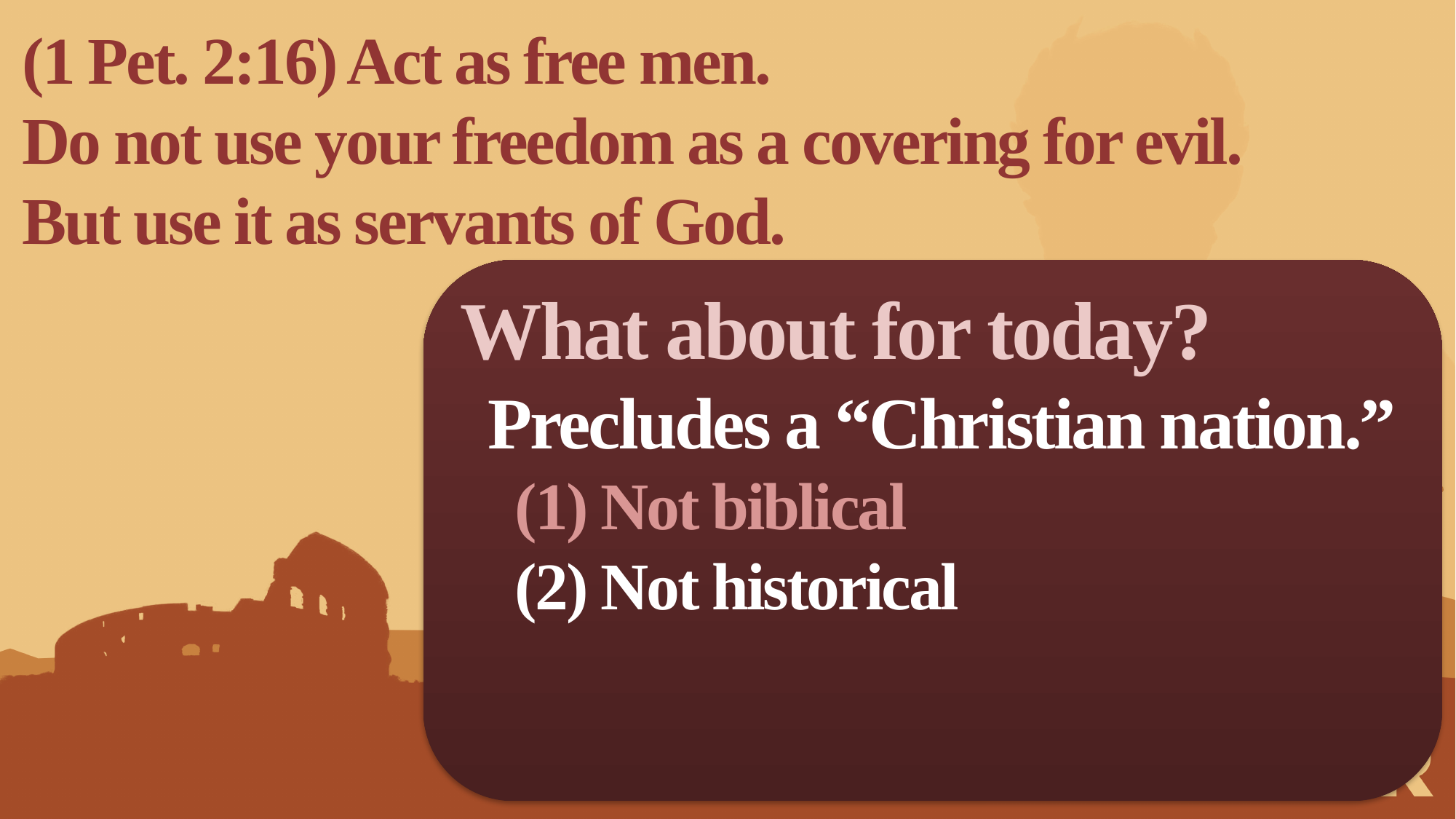

(1 Pet. 2:16) Act as free men.
Do not use your freedom as a covering for evil.
But use it as servants of God.
What about for today?
Precludes a “Christian nation.”
(1) Not biblical
(2) Not historical